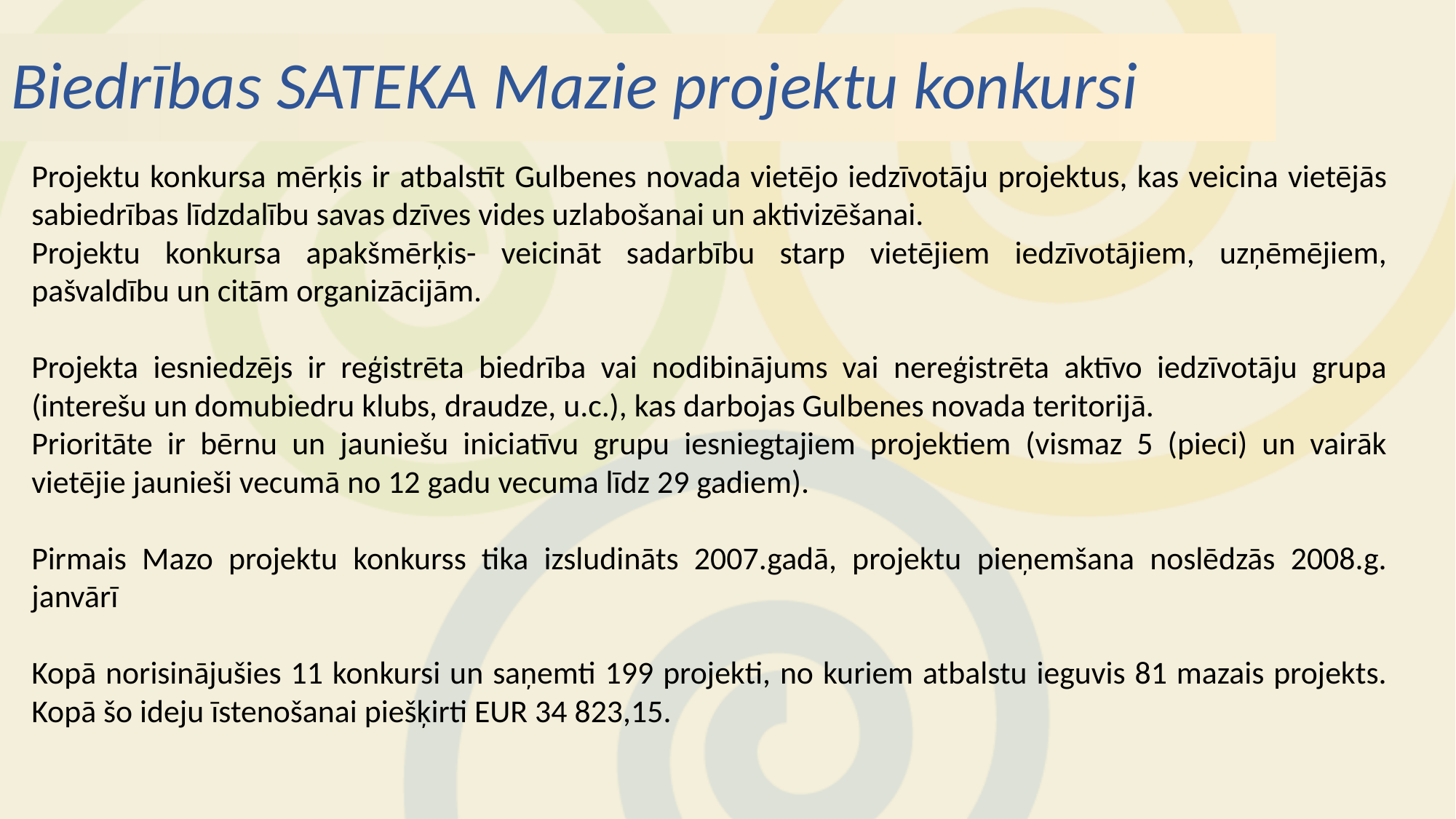

# Biedrības SATEKA Mazie projektu konkursi
Projektu konkursa mērķis ir atbalstīt Gulbenes novada vietējo iedzīvotāju projektus, kas veicina vietējās sabiedrības līdzdalību savas dzīves vides uzlabošanai un aktivizēšanai.
Projektu konkursa apakšmērķis- veicināt sadarbību starp vietējiem iedzīvotājiem, uzņēmējiem, pašvaldību un citām organizācijām.

Projekta iesniedzējs ir reģistrēta biedrība vai nodibinājums vai nereģistrēta aktīvo iedzīvotāju grupa (interešu un domubiedru klubs, draudze, u.c.), kas darbojas Gulbenes novada teritorijā.
Prioritāte ir bērnu un jauniešu iniciatīvu grupu iesniegtajiem projektiem (vismaz 5 (pieci) un vairāk vietējie jaunieši vecumā no 12 gadu vecuma līdz 29 gadiem).

Pirmais Mazo projektu konkurss tika izsludināts 2007.gadā, projektu pieņemšana noslēdzās 2008.g. janvārī

Kopā norisinājušies 11 konkursi un saņemti 199 projekti, no kuriem atbalstu ieguvis 81 mazais projekts. Kopā šo ideju īstenošanai piešķirti EUR 34 823,15.